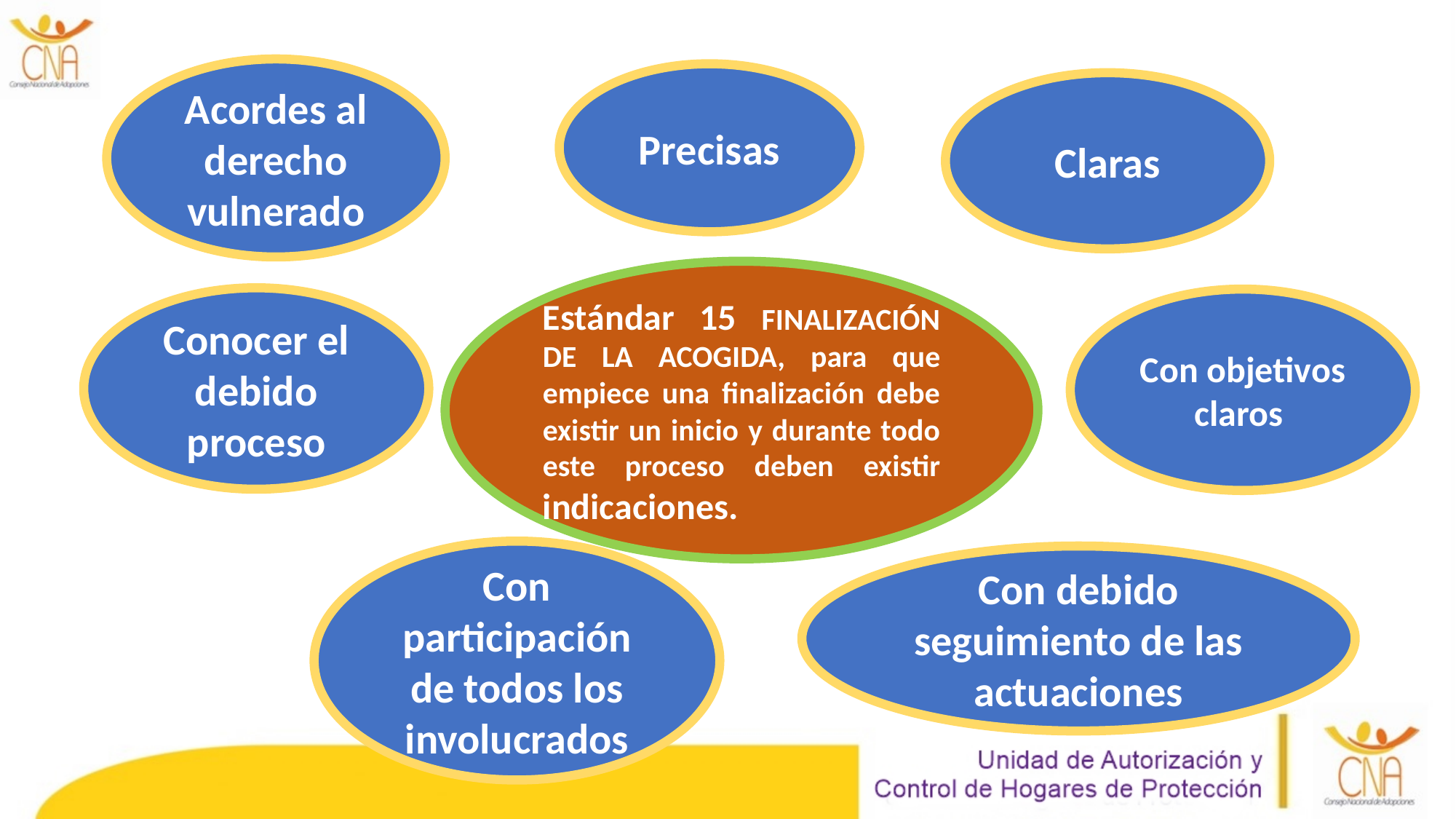

Acordes al derecho vulnerado
Precisas
Claras

Estándar 15 FINALIZACIÓN DE LA ACOGIDA, para que empiece una finalización debe existir un inicio y durante todo este proceso deben existir indicaciones.
Conocer el debido proceso
Con objetivos claros
Con participación de todos los involucrados
Con debido seguimiento de las actuaciones